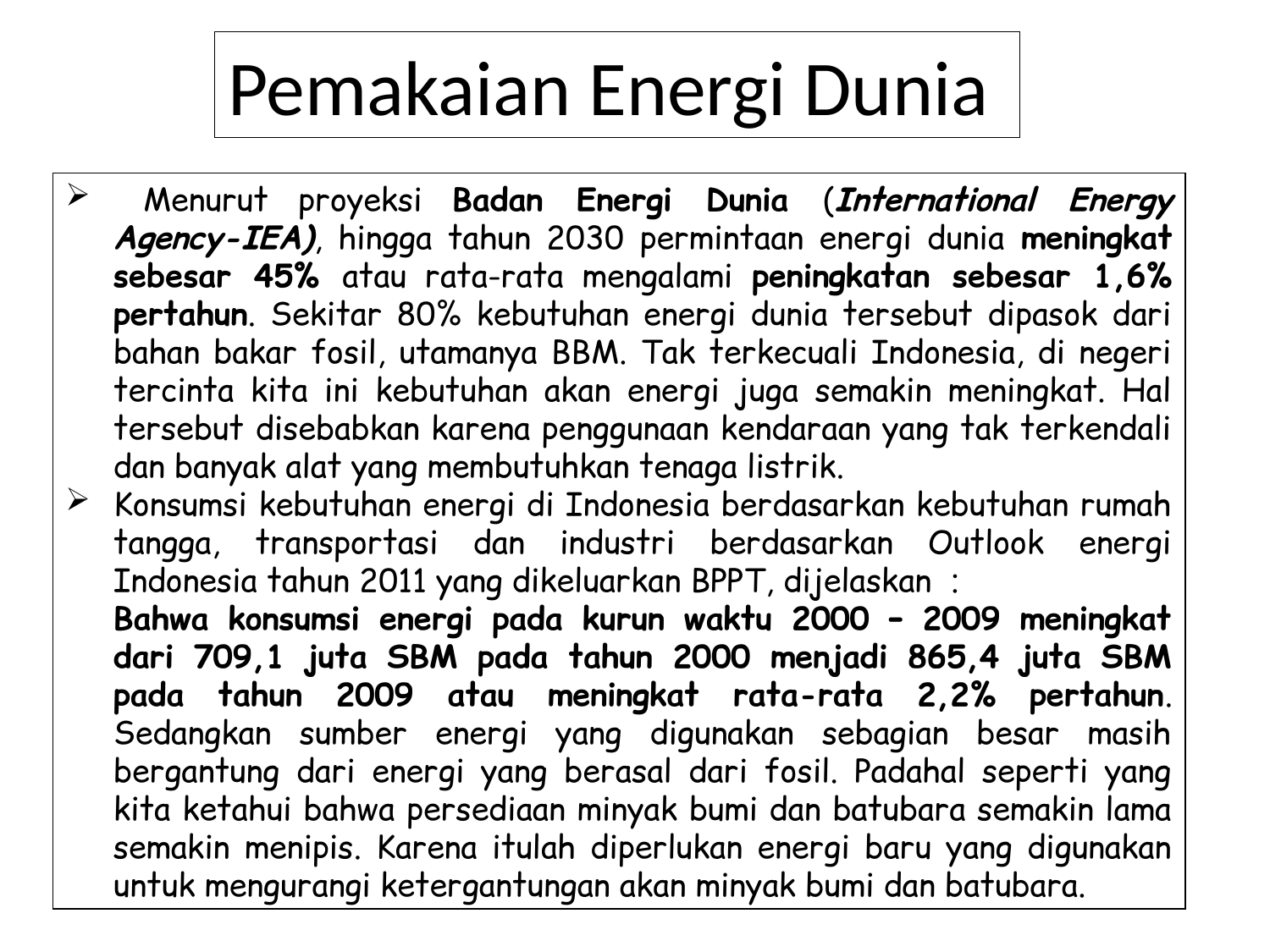

Pemakaian Energi Dunia
 Menurut proyeksi Badan Energi Dunia (International Energy Agency-IEA), hingga tahun 2030 permintaan energi dunia meningkat sebesar 45% atau rata-rata mengalami peningkatan sebesar 1,6% pertahun. Sekitar 80% kebutuhan energi dunia tersebut dipasok dari bahan bakar fosil, utamanya BBM. Tak terkecuali Indonesia, di negeri tercinta kita ini kebutuhan akan energi juga semakin meningkat. Hal tersebut disebabkan karena penggunaan kendaraan yang tak terkendali dan banyak alat yang membutuhkan tenaga listrik.
Konsumsi kebutuhan energi di Indonesia berdasarkan kebutuhan rumah tangga, transportasi dan industri berdasarkan Outlook energi Indonesia tahun 2011 yang dikeluarkan BPPT, dijelaskan  :
	Bahwa konsumsi energi pada kurun waktu 2000 – 2009 meningkat dari 709,1 juta SBM pada tahun 2000 menjadi 865,4 juta SBM pada tahun 2009 atau meningkat rata-rata 2,2% pertahun. Sedangkan sumber energi yang digunakan sebagian besar masih bergantung dari energi yang berasal dari fosil. Padahal seperti yang kita ketahui bahwa persediaan minyak bumi dan batubara semakin lama semakin menipis. Karena itulah diperlukan energi baru yang digunakan untuk mengurangi ketergantungan akan minyak bumi dan batubara.